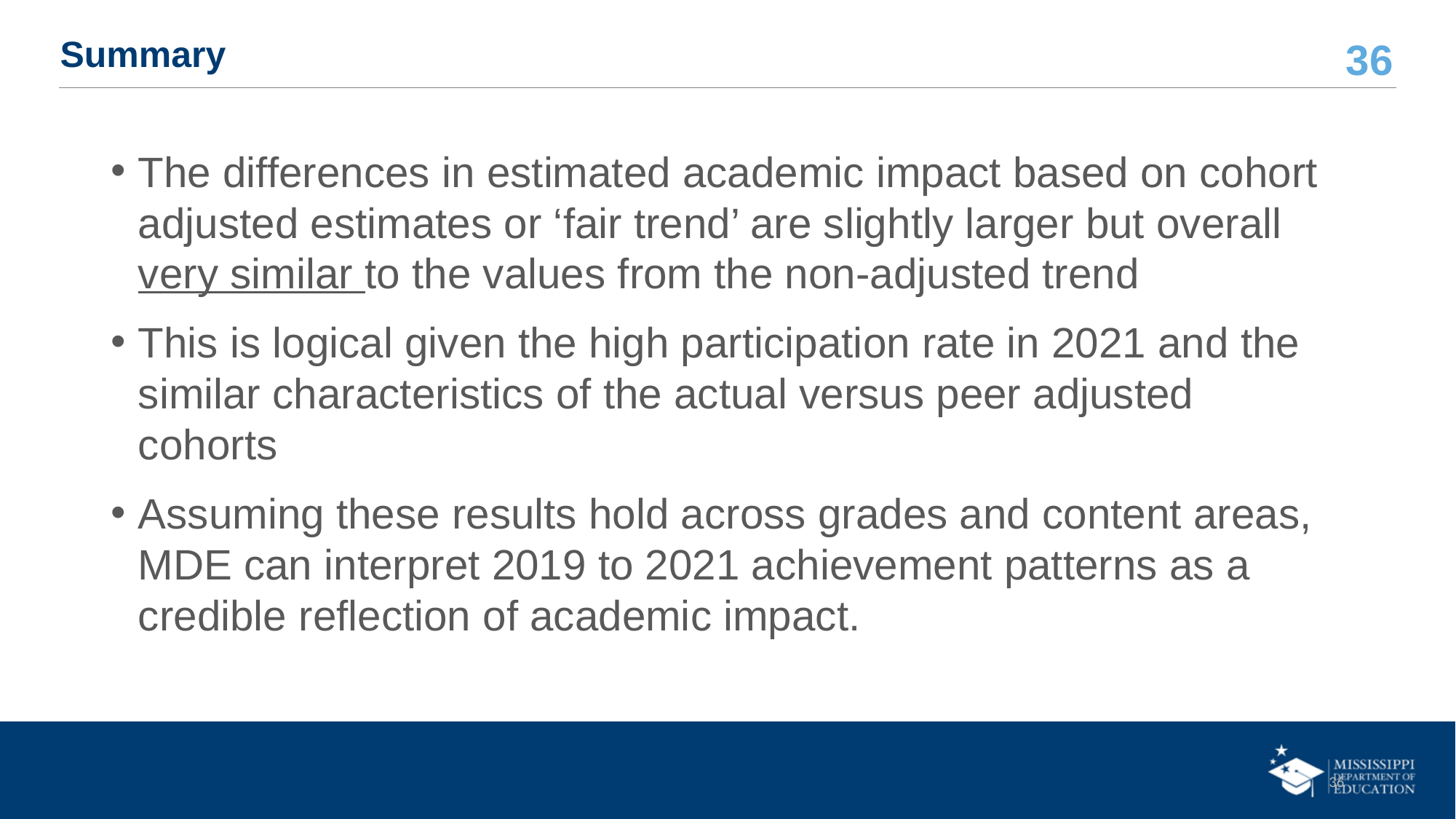

# Summary
The differences in estimated academic impact based on cohort adjusted estimates or ‘fair trend’ are slightly larger but overall very similar to the values from the non-adjusted trend
This is logical given the high participation rate in 2021 and the similar characteristics of the actual versus peer adjusted cohorts
Assuming these results hold across grades and content areas, MDE can interpret 2019 to 2021 achievement patterns as a credible reflection of academic impact.
36